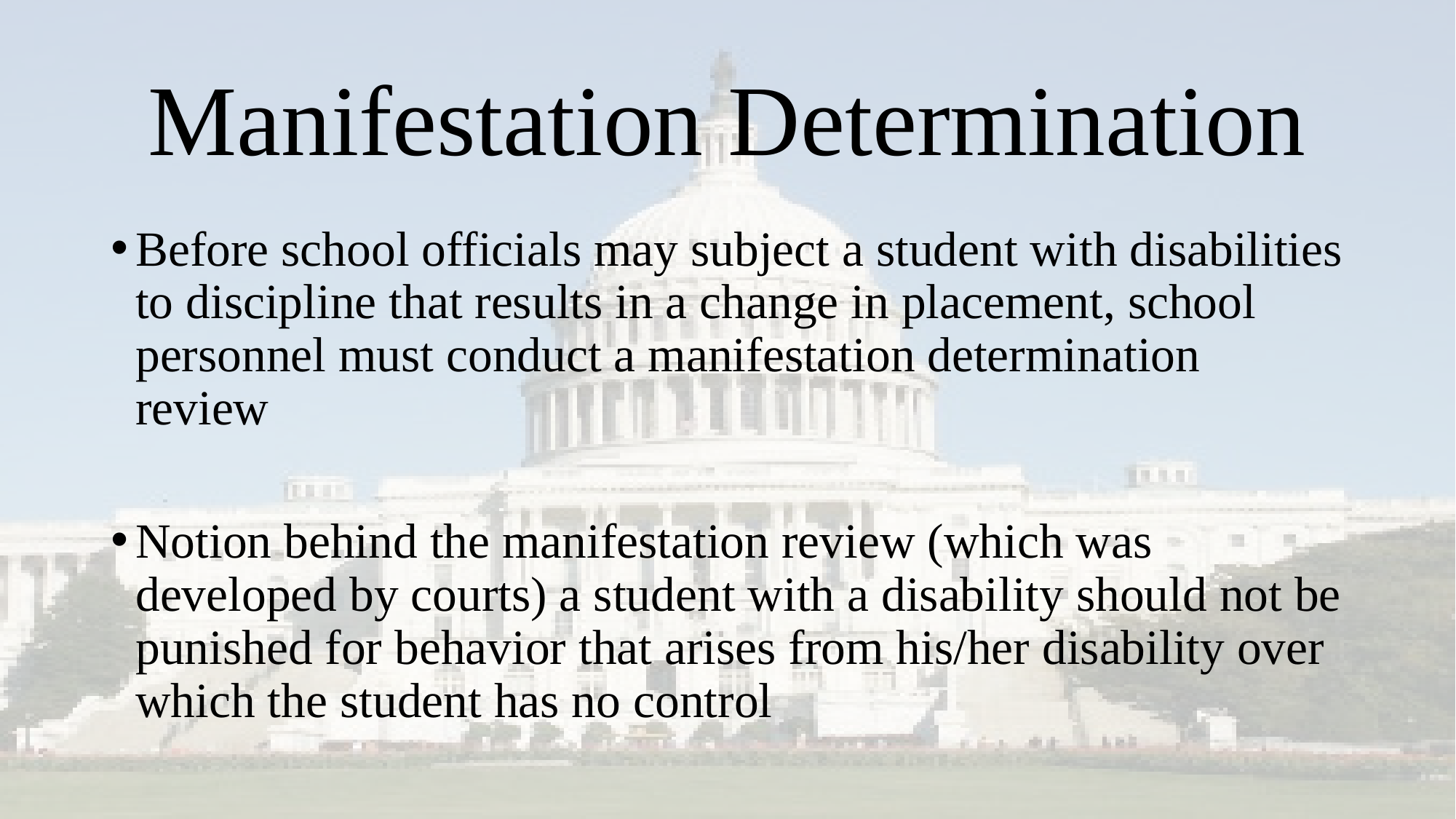

# Manifestation Determination
Before school officials may subject a student with disabilities to discipline that results in a change in placement, school personnel must conduct a manifestation determination review

Notion behind the manifestation review (which was developed by courts) a student with a disability should not be punished for behavior that arises from his/her disability over which the student has no control